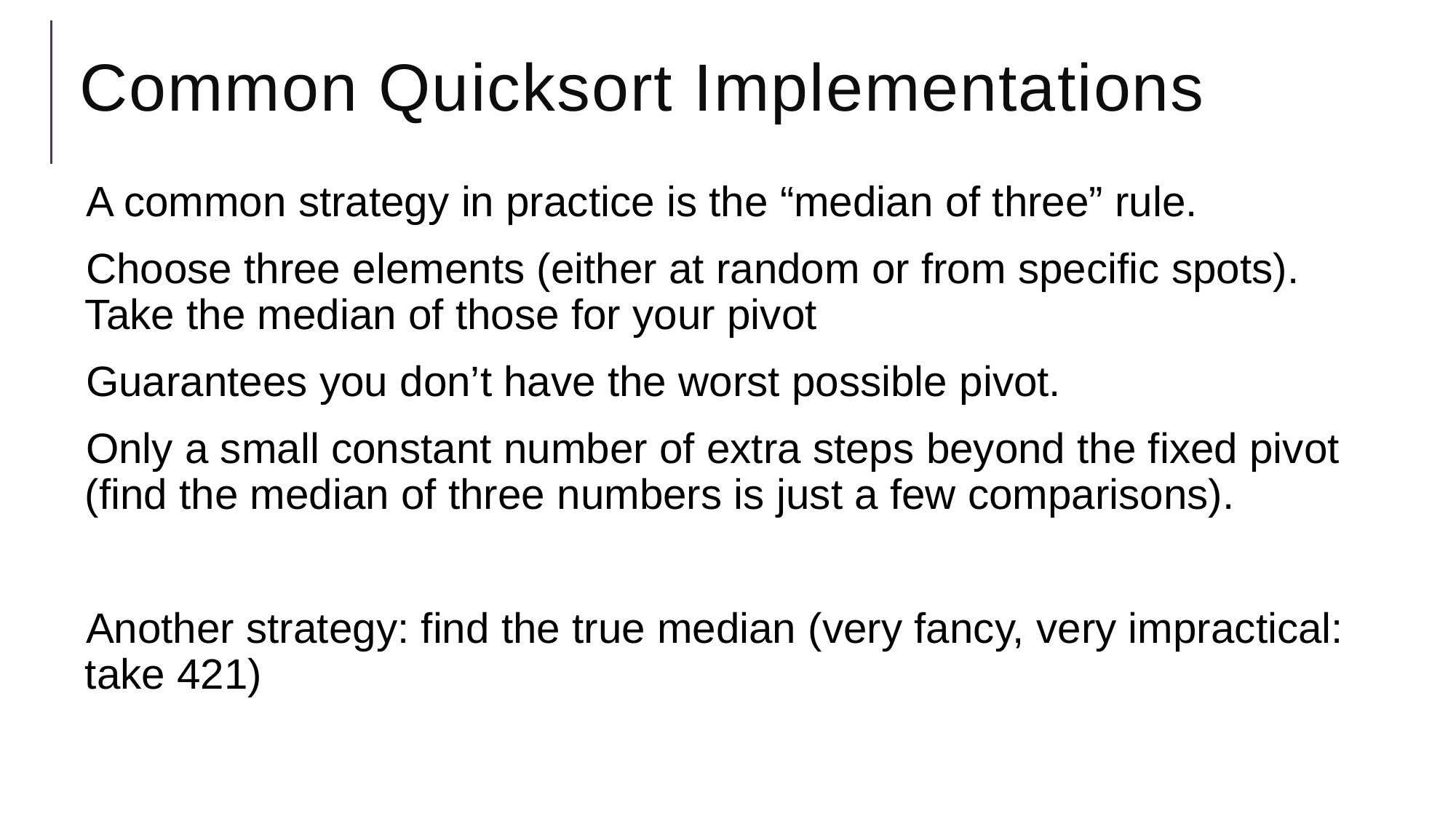

# Common Quicksort Implementations
A common strategy in practice is the “median of three” rule.
Choose three elements (either at random or from specific spots). Take the median of those for your pivot
Guarantees you don’t have the worst possible pivot.
Only a small constant number of extra steps beyond the fixed pivot (find the median of three numbers is just a few comparisons).

Another strategy: find the true median (very fancy, very impractical: take 421)